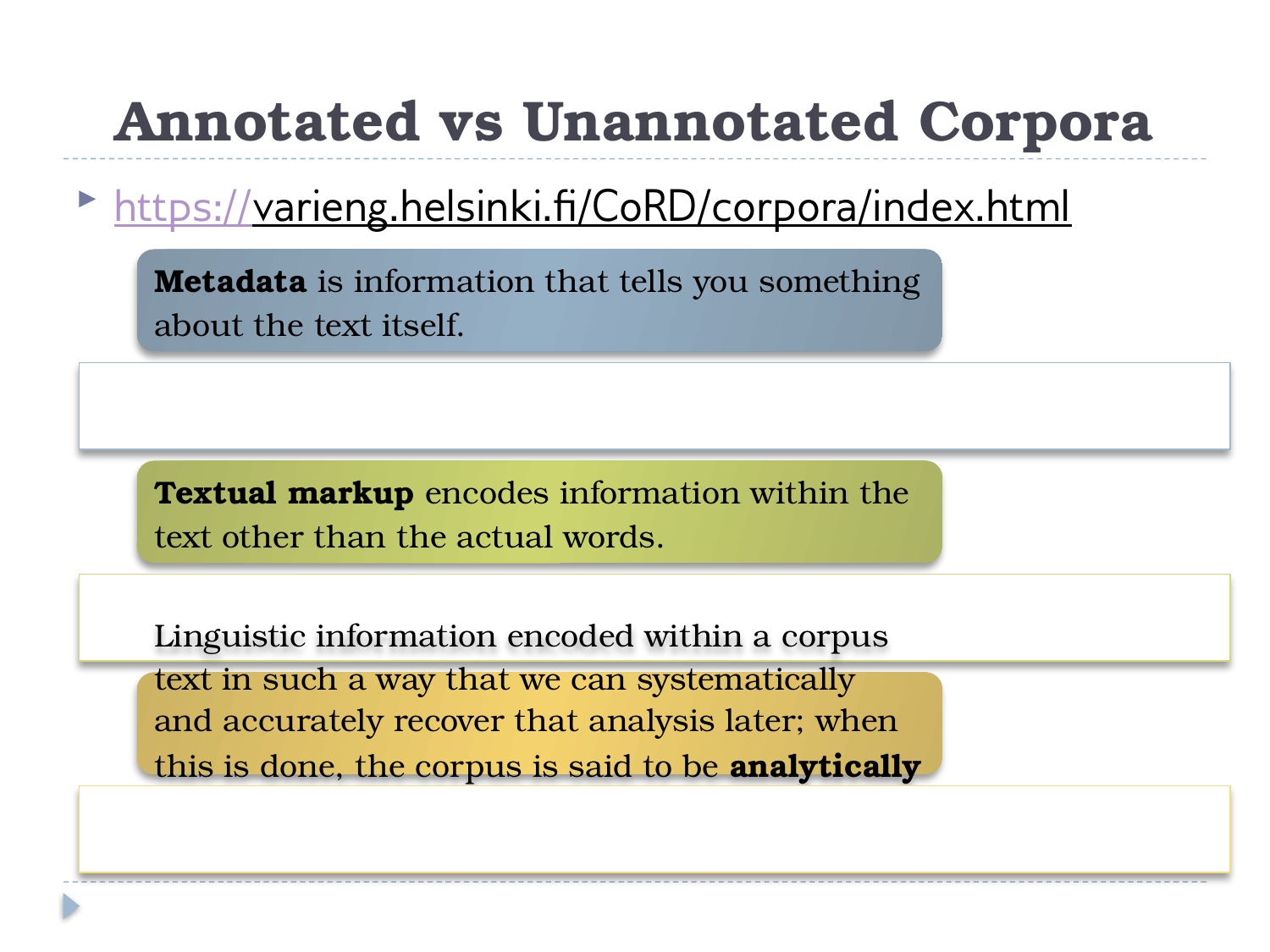

# Annotated vs Unannotated Corpora
https://varieng.helsinki.fi/CoRD/corpora/index.html

Metadata is information that tells you something about the text itself.
Textual markup encodes information within the text other than the actual words.
Linguistic information encoded within a corpus text in such a way that we can systematically and accurately recover that analysis later; when this is done, the corpus is said to be analytically or linguistically annotated.